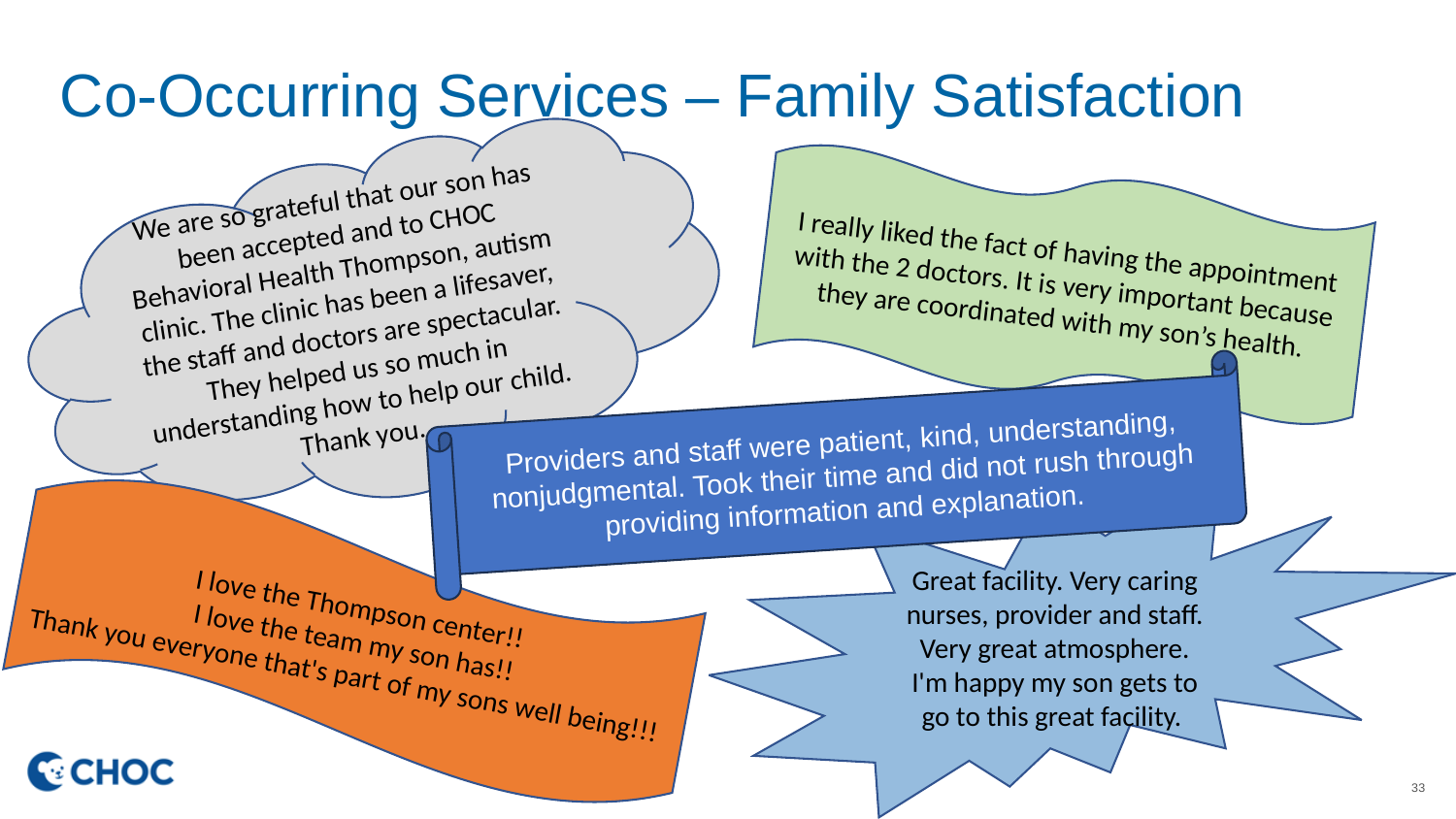

# Co-Occurring Services – Family Satisfaction
We are so grateful that our son has been accepted and to CHOC Behavioral Health Thompson, autism clinic. The clinic has been a lifesaver, the staff and doctors are spectacular. They helped us so much in understanding how to help our child. Thank you.
I really liked the fact of having the appointment with the 2 doctors. It is very important because they are coordinated with my son’s health.
Providers and staff were patient, kind, understanding, nonjudgmental. Took their time and did not rush through providing information and explanation.
Great facility. Very caring nurses, provider and staff. Very great atmosphere. I'm happy my son gets to go to this great facility.
I love the Thompson center!!
I love the team my son has!!
Thank you everyone that's part of my sons well being!!!